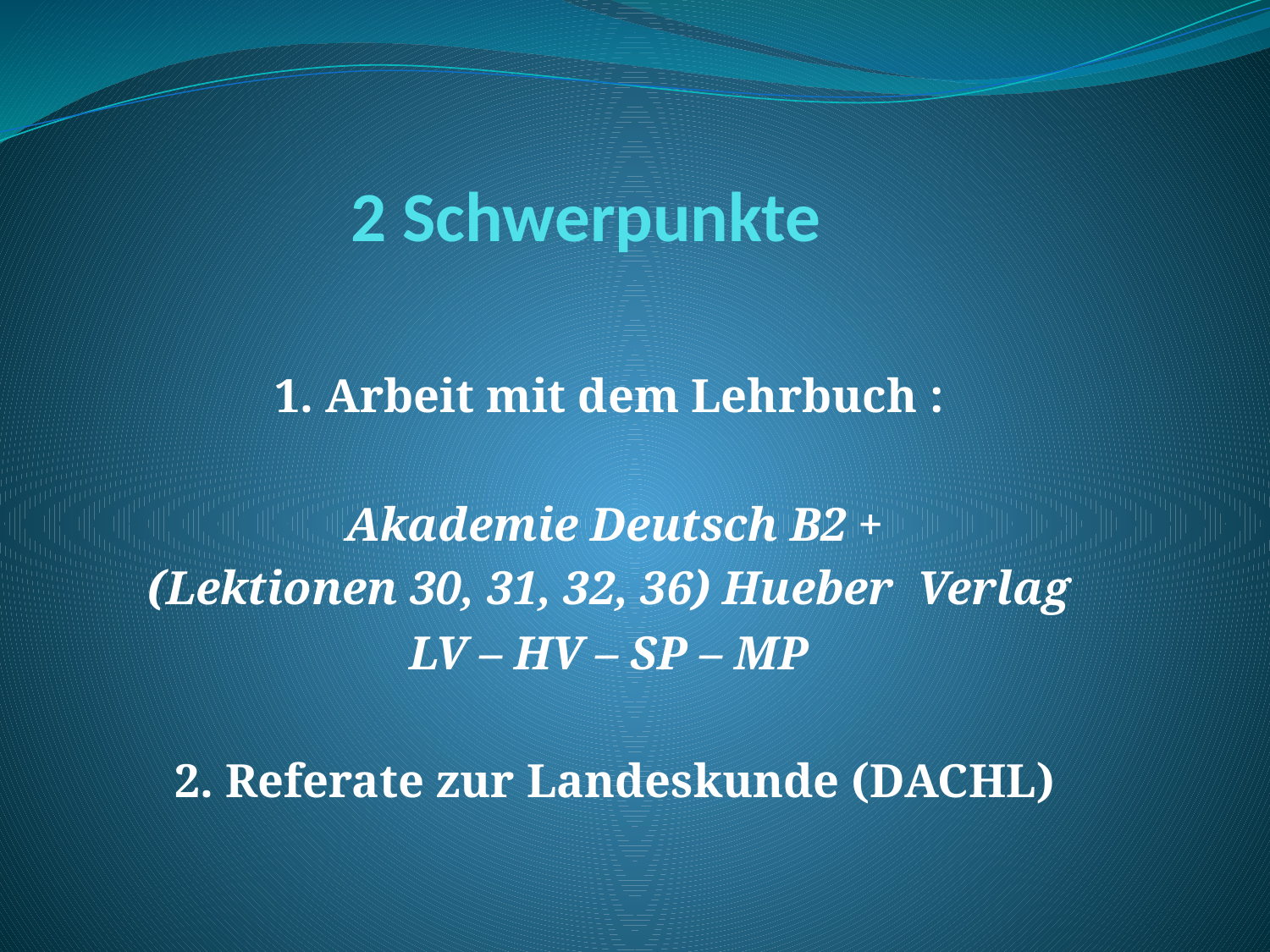

# 2 Schwerpunkte

1. Arbeit mit dem Lehrbuch :

Akademie Deutsch B2 +
(Lektionen 30, 31, 32, 36) Hueber  Verlag
LV – HV – SP – MP

2. Referate zur Landeskunde (DACHL)